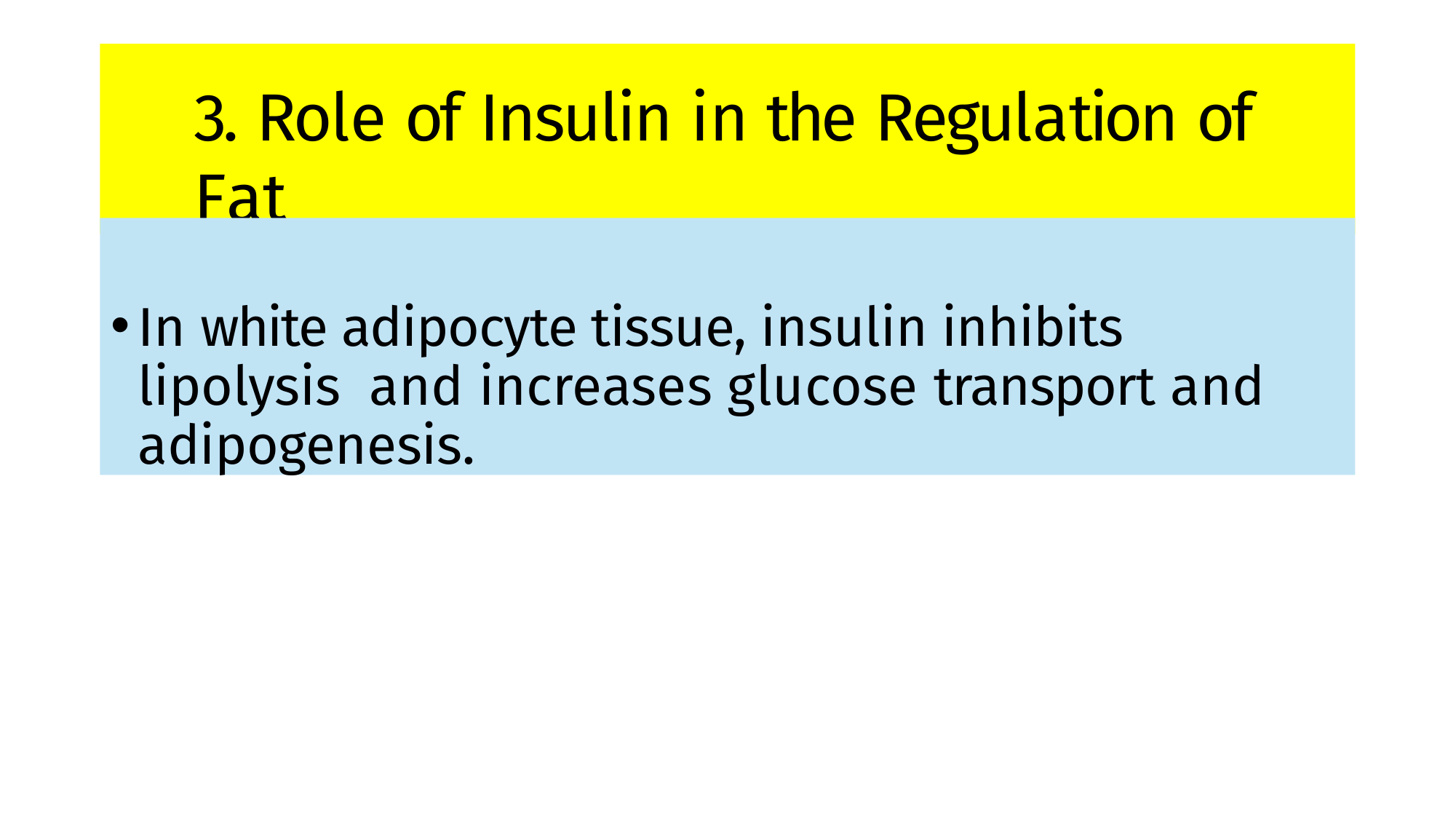

# 3. Role of Insulin in the Regulation of Fat

In white adipocyte tissue, insulin inhibits lipolysis  and increases glucose transport and adipogenesis.